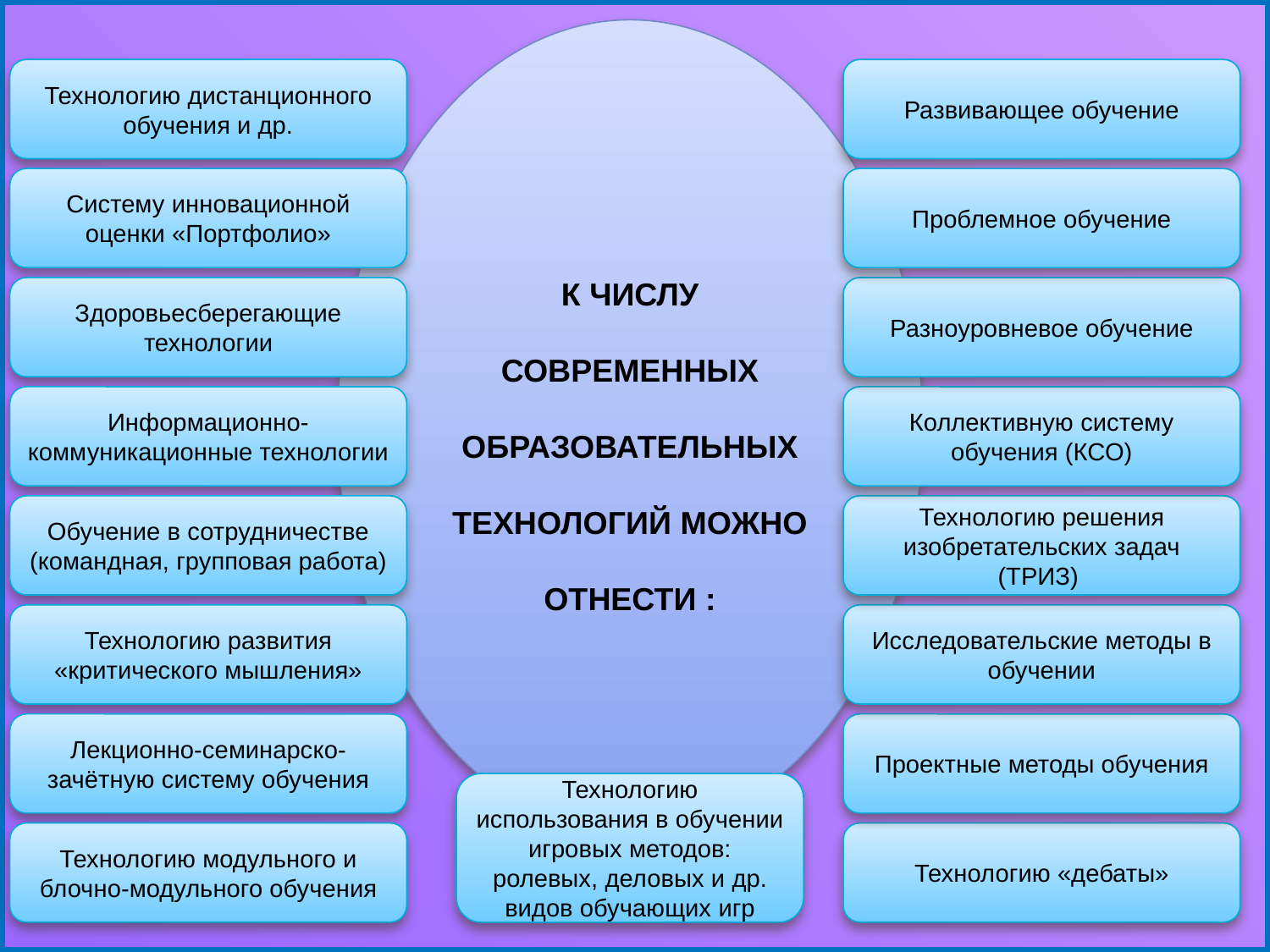

К ЧИСЛУ СОВРЕМЕННЫХ ОБРАЗОВАТЕЛЬНЫХ ТЕХНОЛОГИЙ МОЖНО ОТНЕСТИ :
Технологию дистанционного обучения и др.
Развивающее обучение
Систему инновационной оценки «Портфолио»
Проблемное обучение
Здоровьесберегающие технологии
Разноуровневое обучение
Информационно-коммуникационные технологии
Коллективную систему обучения (КСО)
Обучение в сотрудничестве (командная, групповая работа)
Технологию решения изобретательских задач (ТРИЗ)
Технологию развития «критического мышления»
Исследовательские методы в обучении
Лекционно-семинарско-зачётную систему обучения
Проектные методы обучения
Технологию использования в обучении игровых методов: ролевых, деловых и др. видов обучающих игр
Технологию модульного и блочно-модульного обучения
Технологию «дебаты»